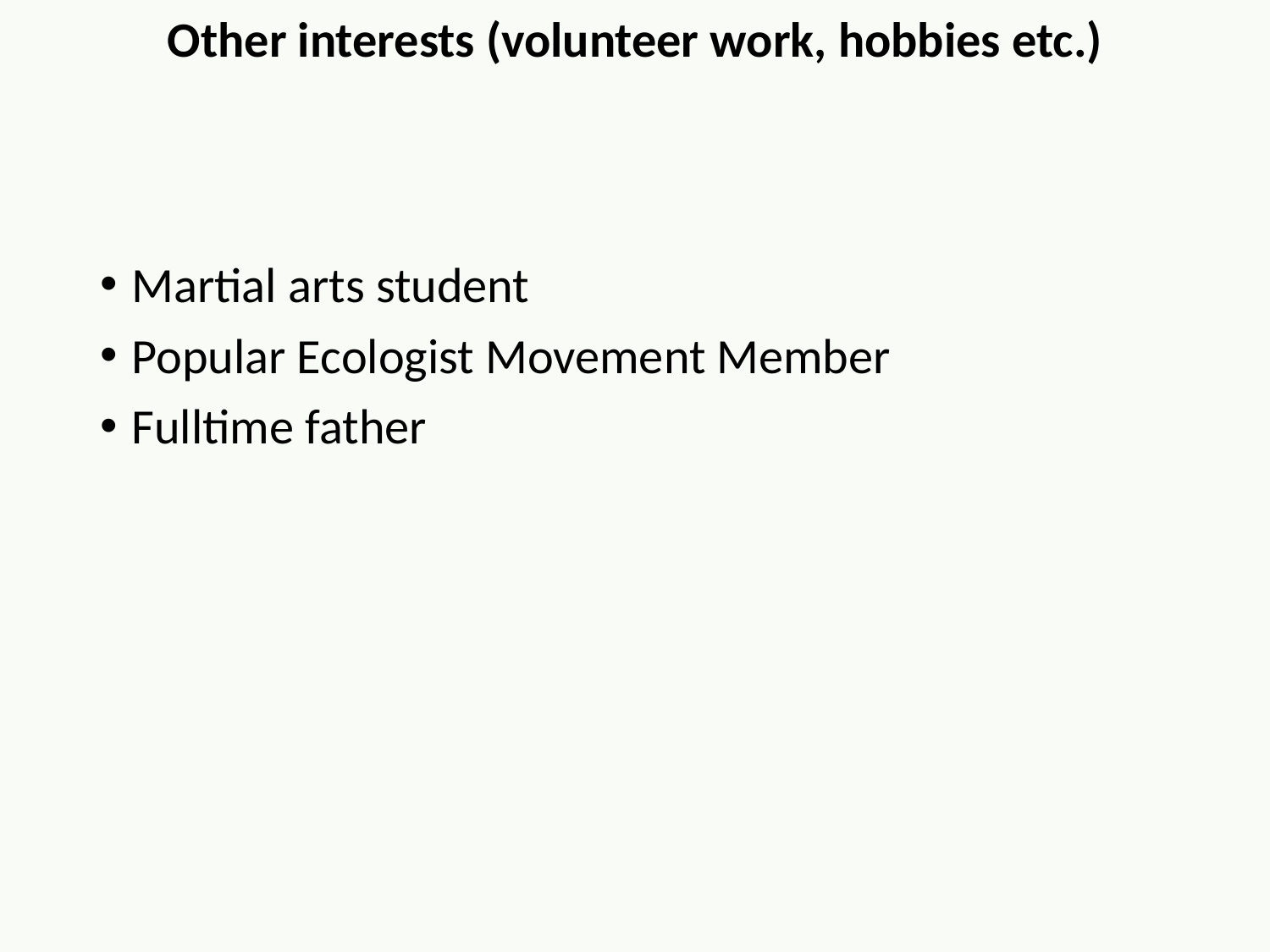

Other interests (volunteer work, hobbies etc.)
Martial arts student
Popular Ecologist Movement Member
Fulltime father